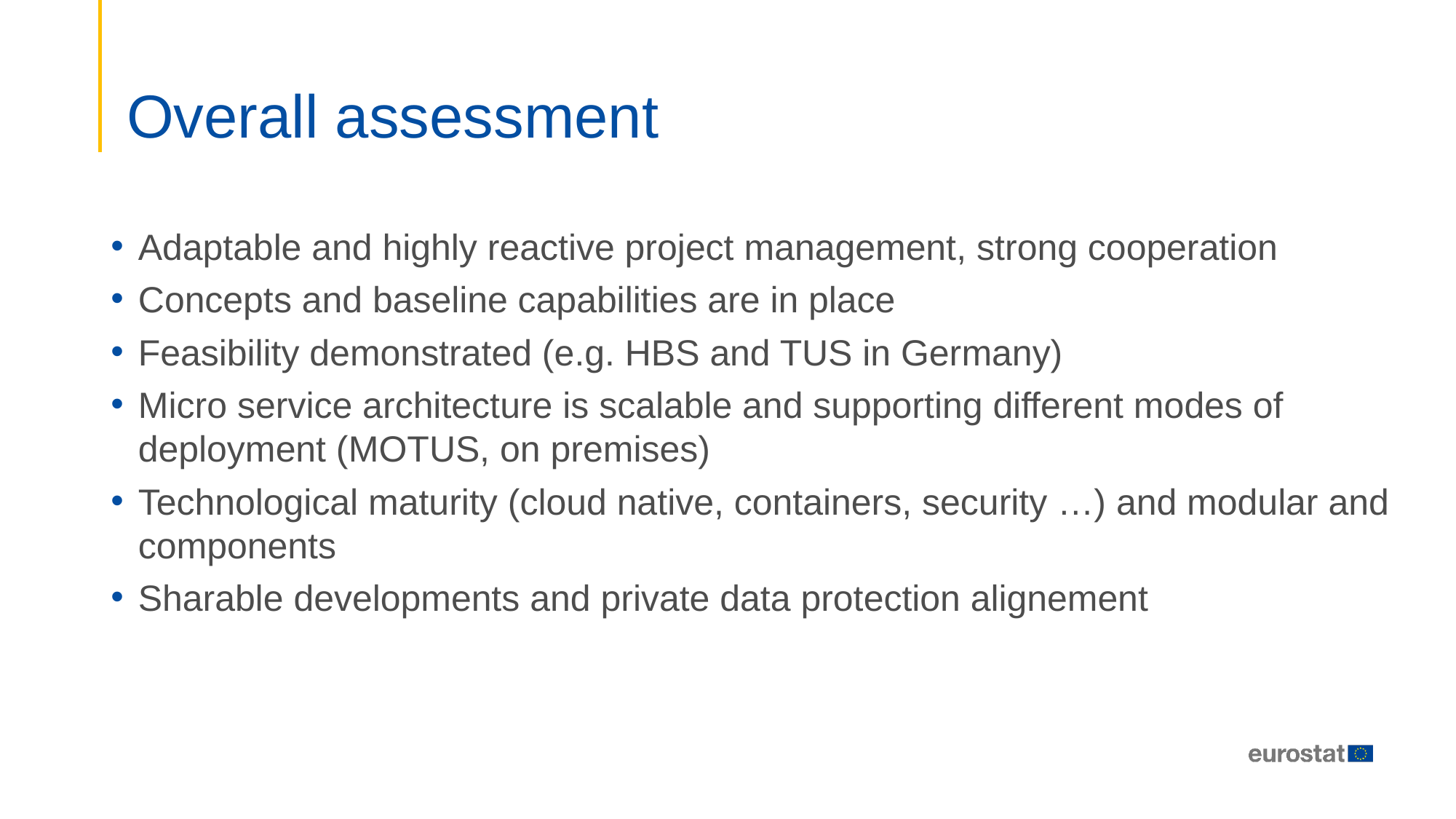

# Overall assessment
Adaptable and highly reactive project management, strong cooperation
Concepts and baseline capabilities are in place
Feasibility demonstrated (e.g. HBS and TUS in Germany)
Micro service architecture is scalable and supporting different modes of deployment (MOTUS, on premises)
Technological maturity (cloud native, containers, security …) and modular and components
Sharable developments and private data protection alignement